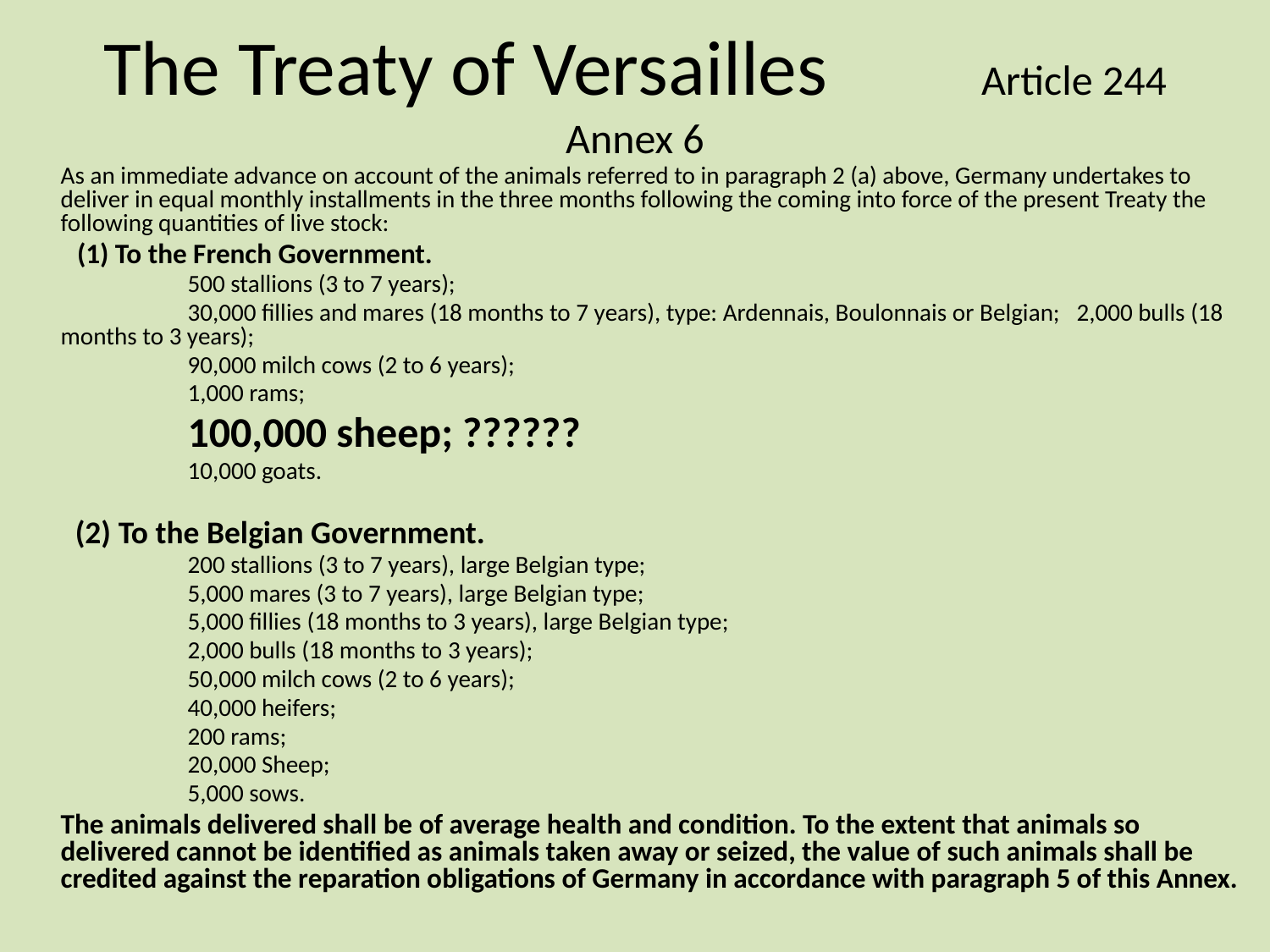

# The Treaty of Versailles                Article 244 Annex 6
As an immediate advance on account of the animals referred to in paragraph 2 (a) above, Germany undertakes to deliver in equal monthly installments in the three months following the coming into force of the present Treaty the following quantities of live stock:
   (1) To the French Government.
	500 stallions (3 to 7 years);
	30,000 fillies and mares (18 months to 7 years), type: Ardennais, Boulonnais or Belgian; 	2,000 bulls (18 months to 3 years);
	90,000 milch cows (2 to 6 years);
	1,000 rams;
	100,000 sheep; ??????
	10,000 goats.

  (2) To the Belgian Government.
	200 stallions (3 to 7 years), large Belgian type;
	5,000 mares (3 to 7 years), large Belgian type;
	5,000 fillies (18 months to 3 years), large Belgian type;
	2,000 bulls (18 months to 3 years);
	50,000 milch cows (2 to 6 years);
	40,000 heifers;
	200 rams;
	20,000 Sheep;
	5,000 sows.
The animals delivered shall be of average health and condition. To the extent that animals so delivered cannot be identified as animals taken away or seized, the value of such animals shall be credited against the reparation obligations of Germany in accordance with paragraph 5 of this Annex.